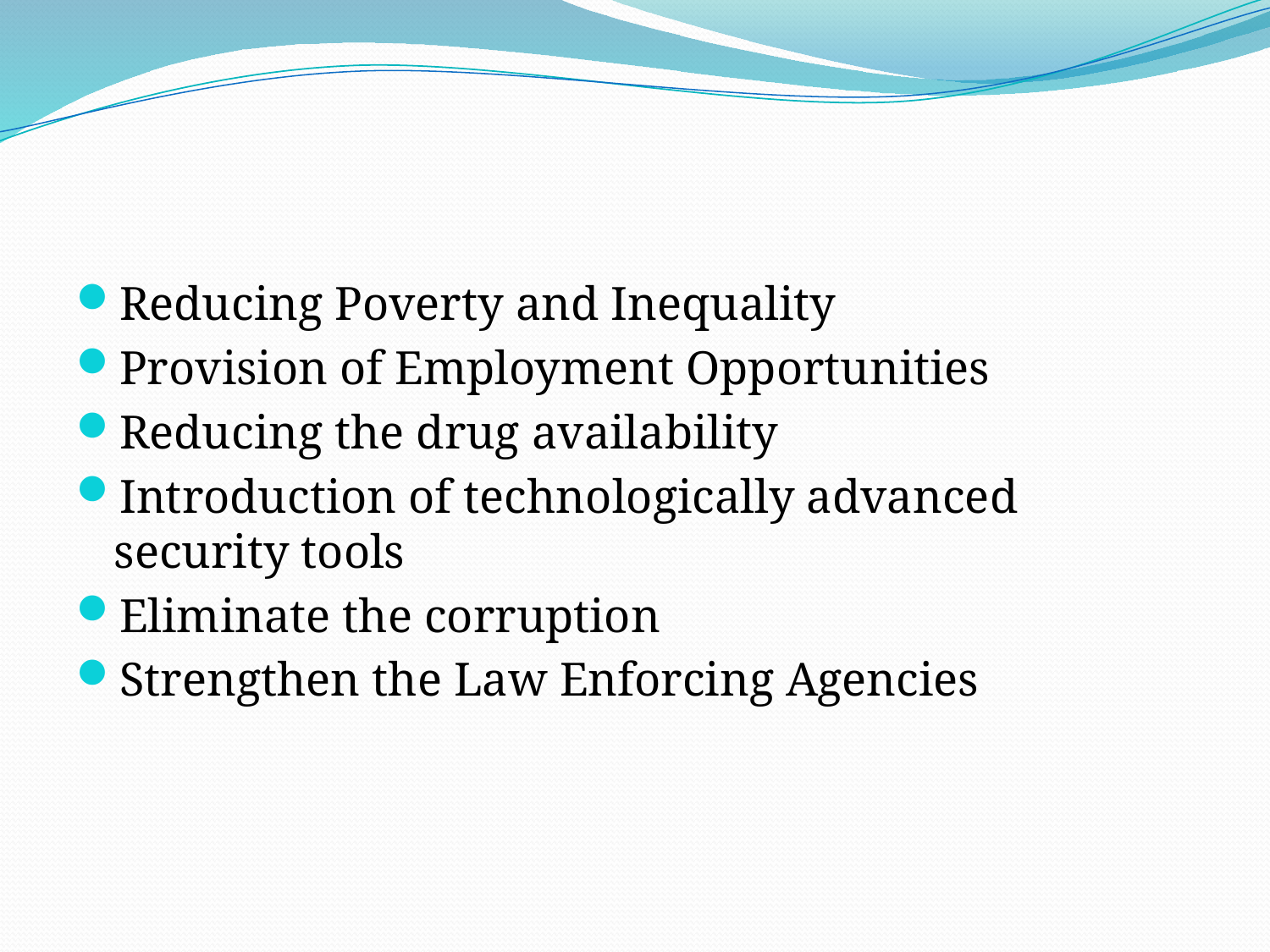

#
Reducing Poverty and Inequality
Provision of Employment Opportunities
Reducing the drug availability
Introduction of technologically advanced security tools
Eliminate the corruption
Strengthen the Law Enforcing Agencies